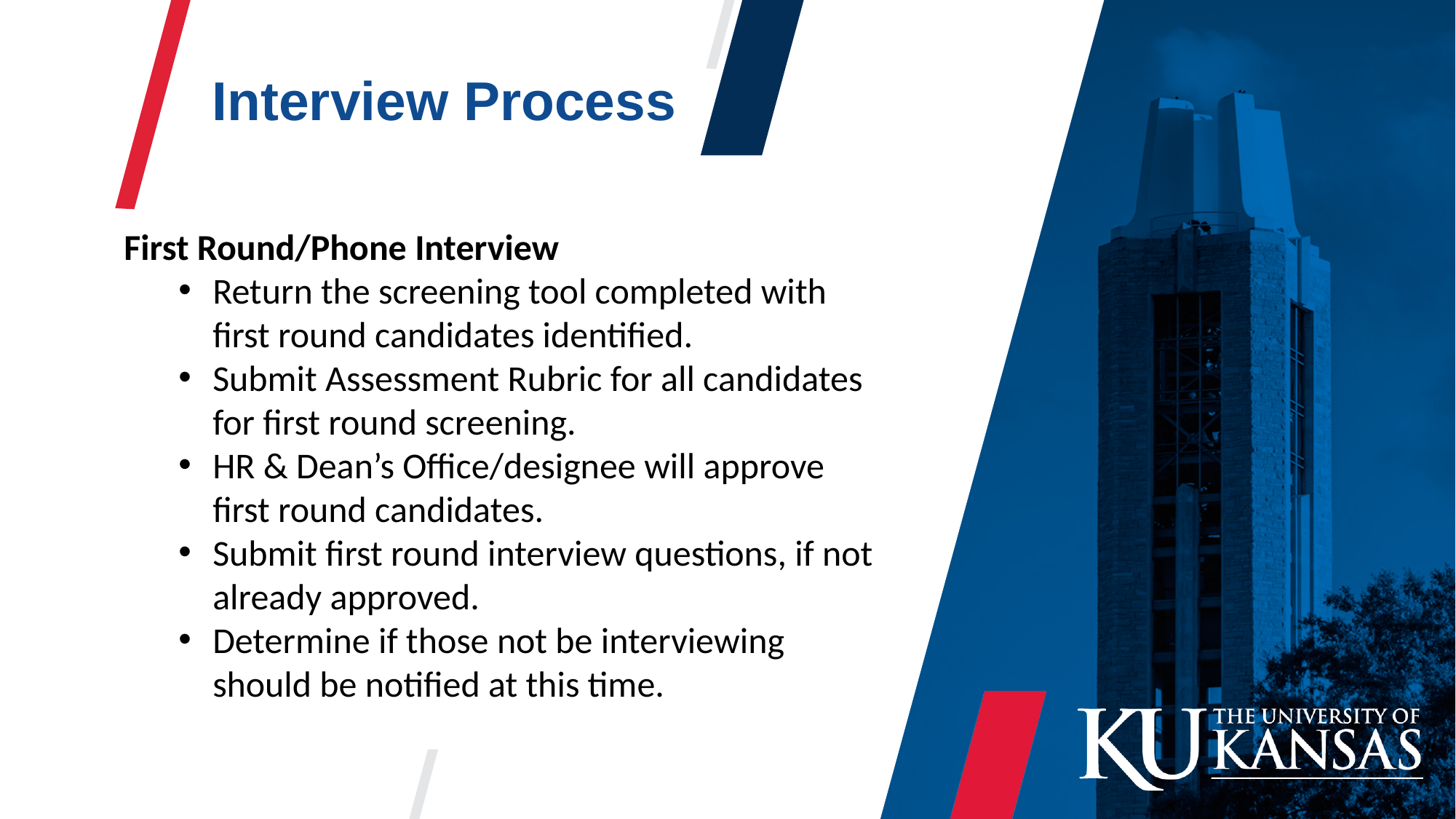

Interview Process

First Round/Phone Interview
Return the screening tool completed with first round candidates identified.
Submit Assessment Rubric for all candidates for first round screening.
HR & Dean’s Office/designee will approve first round candidates.
Submit first round interview questions, if not already approved.
Determine if those not be interviewing should be notified at this time.